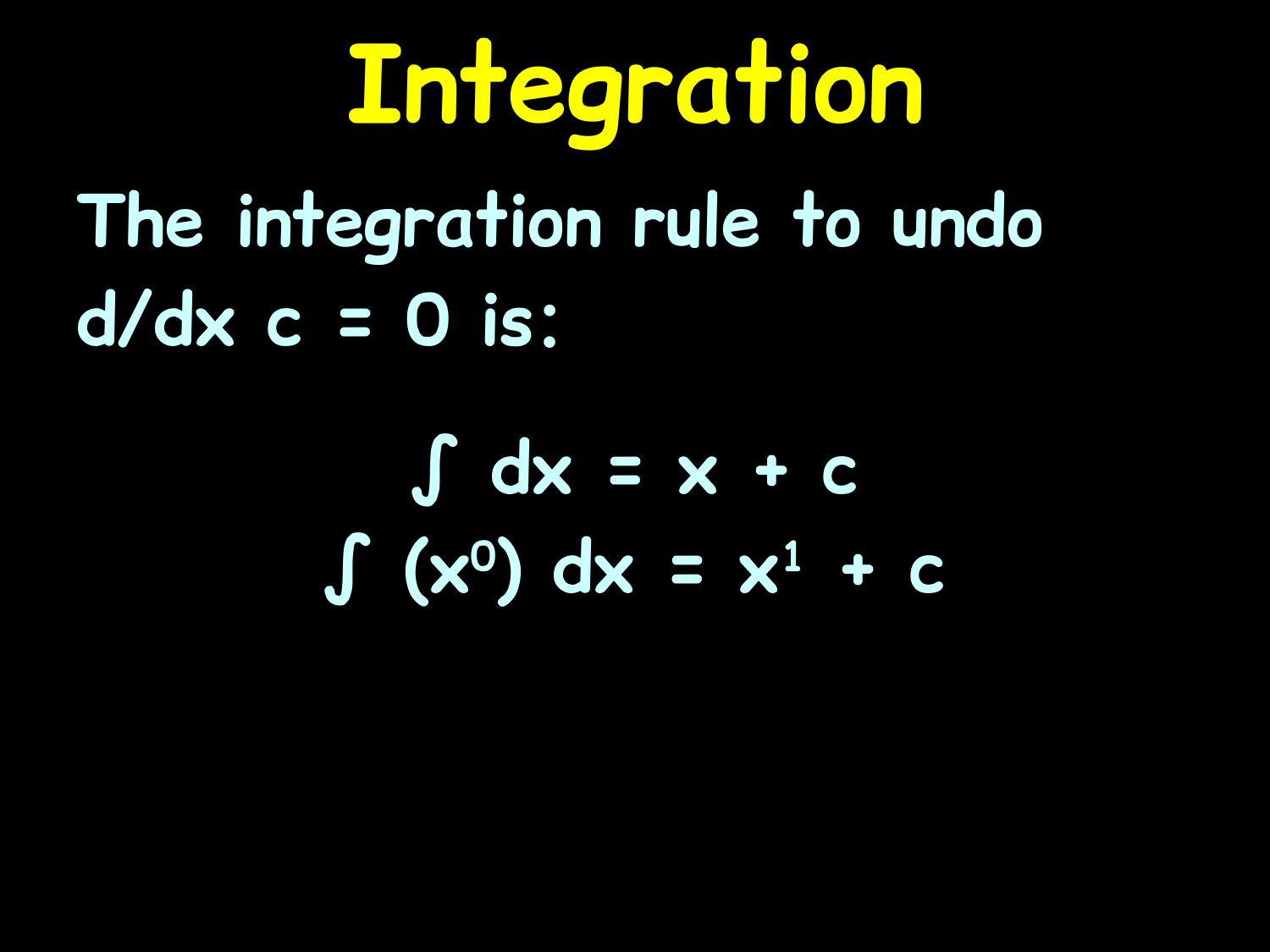

# Integration
The integration rule to undo
d/dx c = 0 is:

∫ dx = x + c
∫ (x0) dx = x1 + c